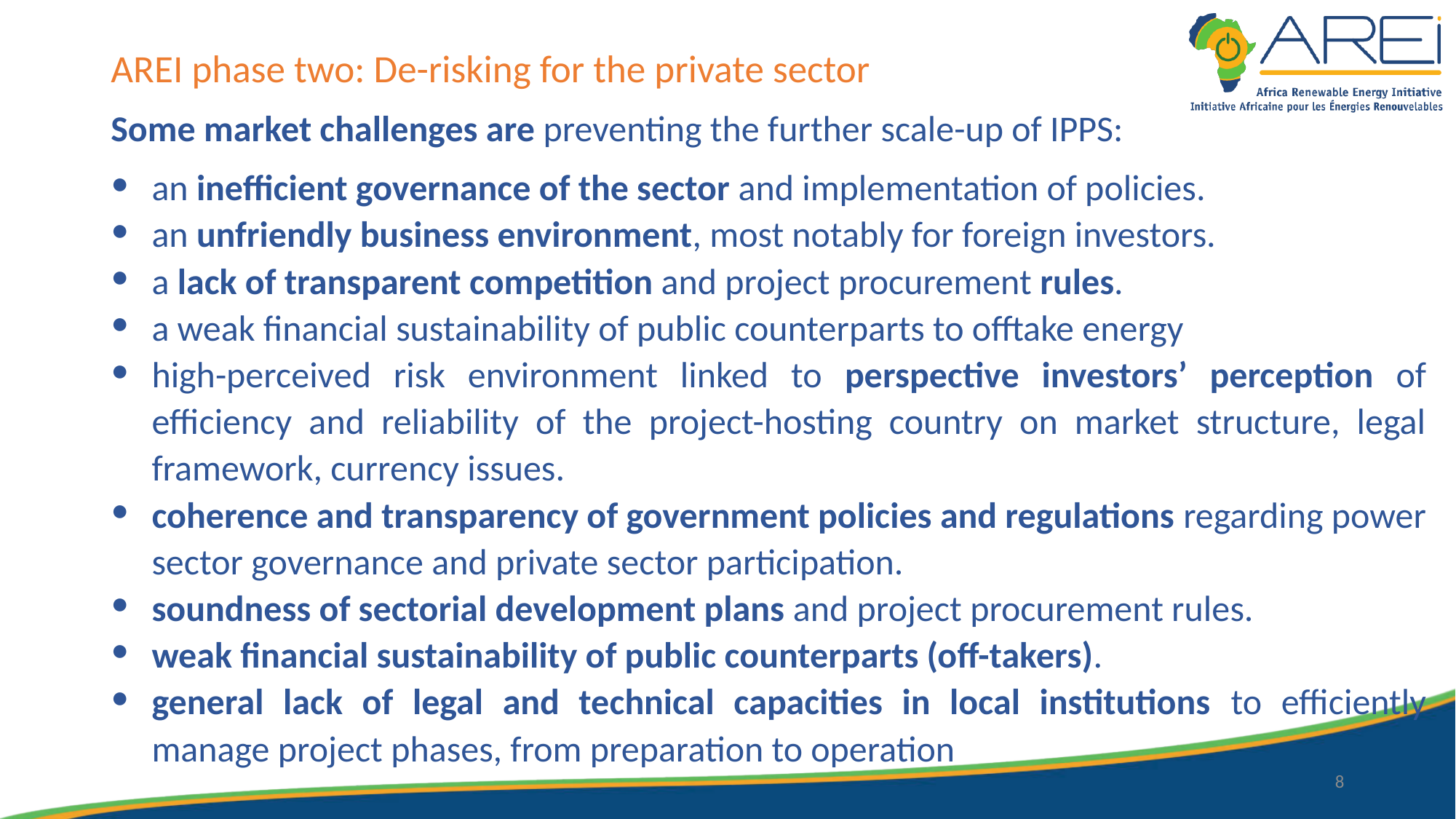

# AREI phase two: De-risking for the private sector
Some market challenges are preventing the further scale-up of IPPS:
an inefficient governance of the sector and implementation of policies.
an unfriendly business environment, most notably for foreign investors.
a lack of transparent competition and project procurement rules.
a weak financial sustainability of public counterparts to offtake energy
high-perceived risk environment linked to perspective investors’ perception of efficiency and reliability of the project-hosting country on market structure, legal framework, currency issues.
coherence and transparency of government policies and regulations regarding power sector governance and private sector participation.
soundness of sectorial development plans and project procurement rules.
weak financial sustainability of public counterparts (off-takers).
general lack of legal and technical capacities in local institutions to efficiently manage project phases, from preparation to operation

8